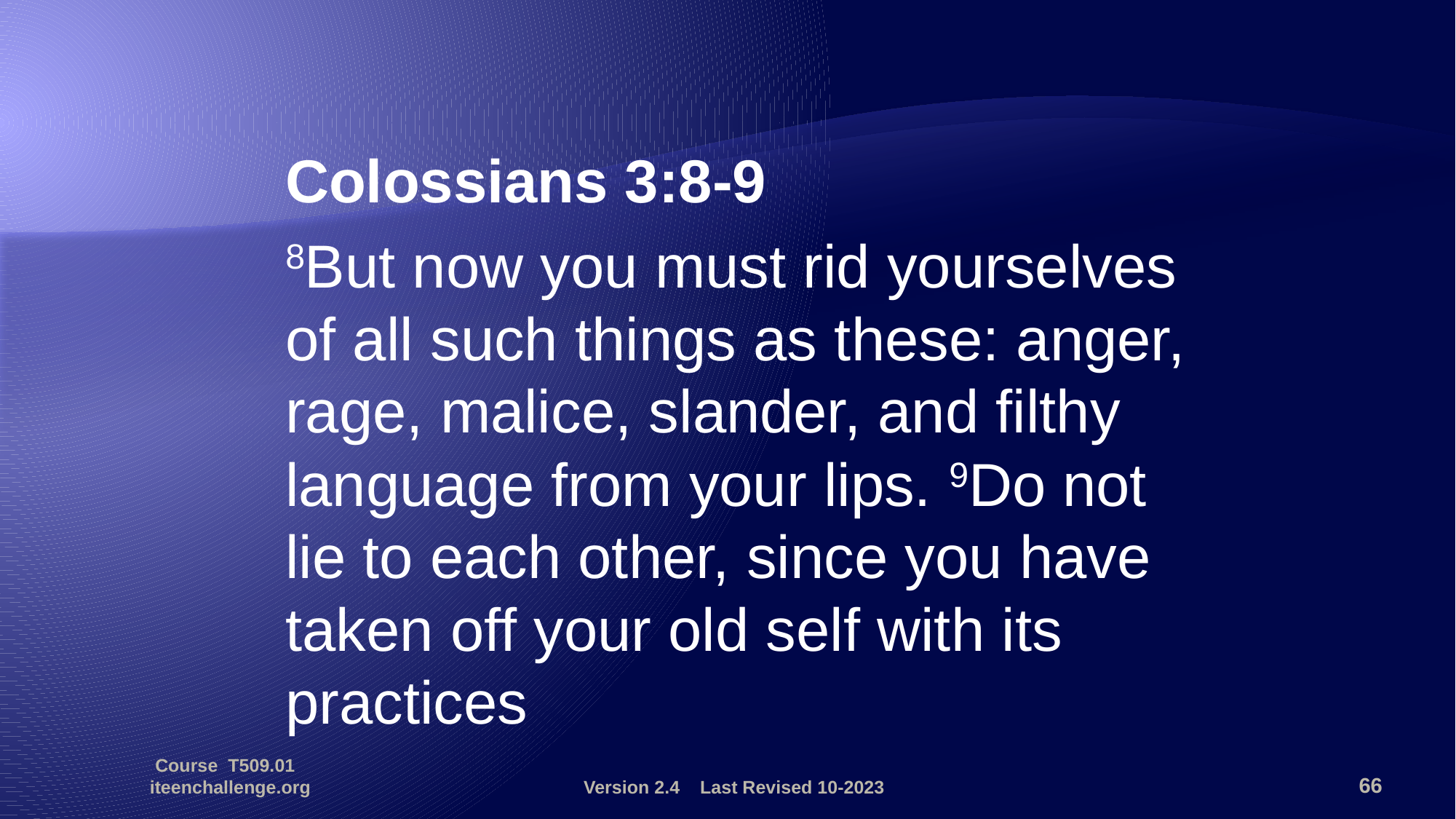

Colossians 3:8-9
	8But now you must rid yourselves of all such things as these: anger, rage, malice, slander, and filthy language from your lips. 9Do not lie to each other, since you have taken off your old self with its practices
Course  T509.01   iteenchallenge.org
Version 2.4    Last Revised 10-2023
66